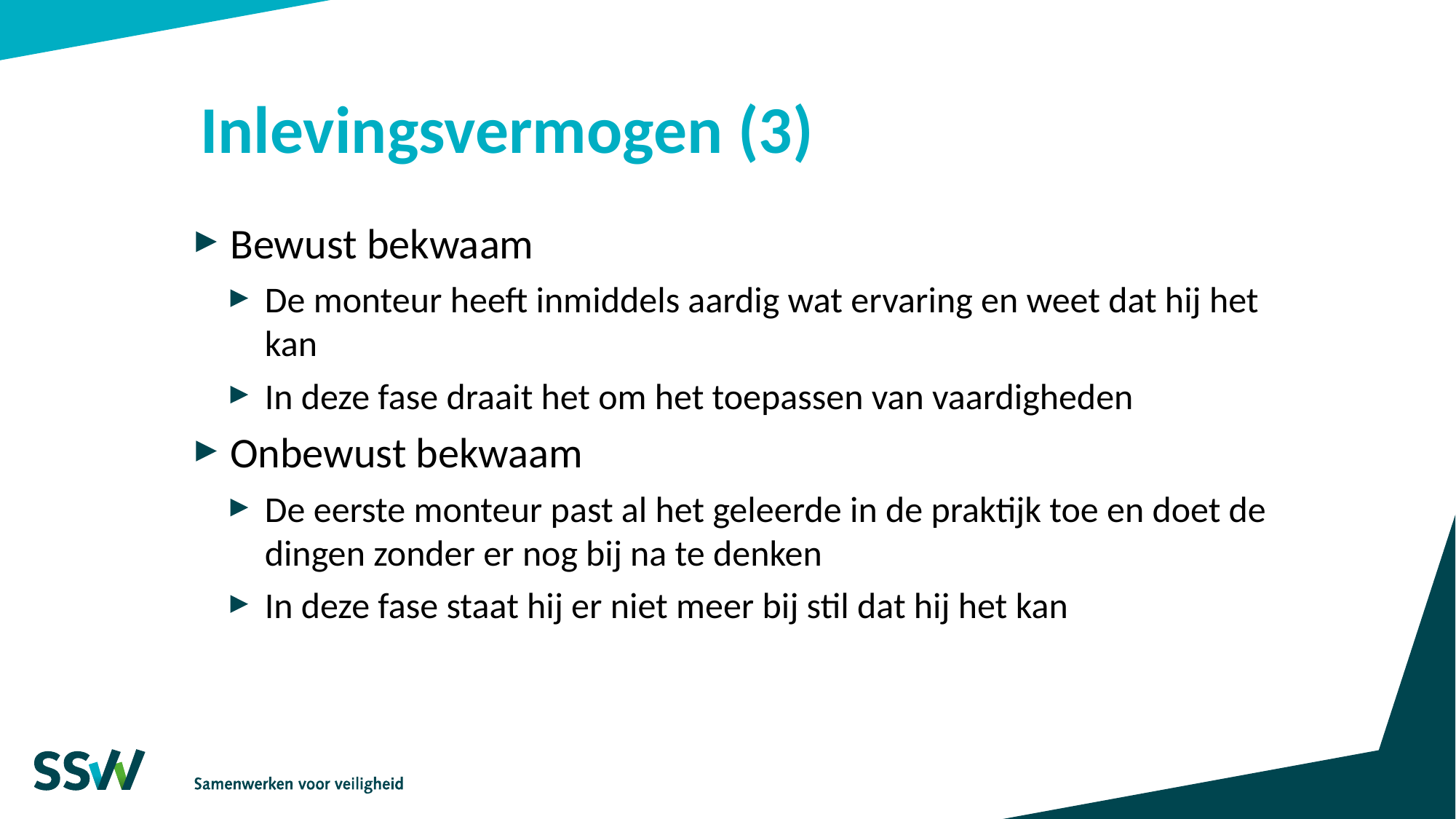

# Inlevingsvermogen (3)
Bewust bekwaam
De monteur heeft inmiddels aardig wat ervaring en weet dat hij het kan
In deze fase draait het om het toepassen van vaardigheden
Onbewust bekwaam
De eerste monteur past al het geleerde in de praktijk toe en doet de dingen zonder er nog bij na te denken
In deze fase staat hij er niet meer bij stil dat hij het kan
7